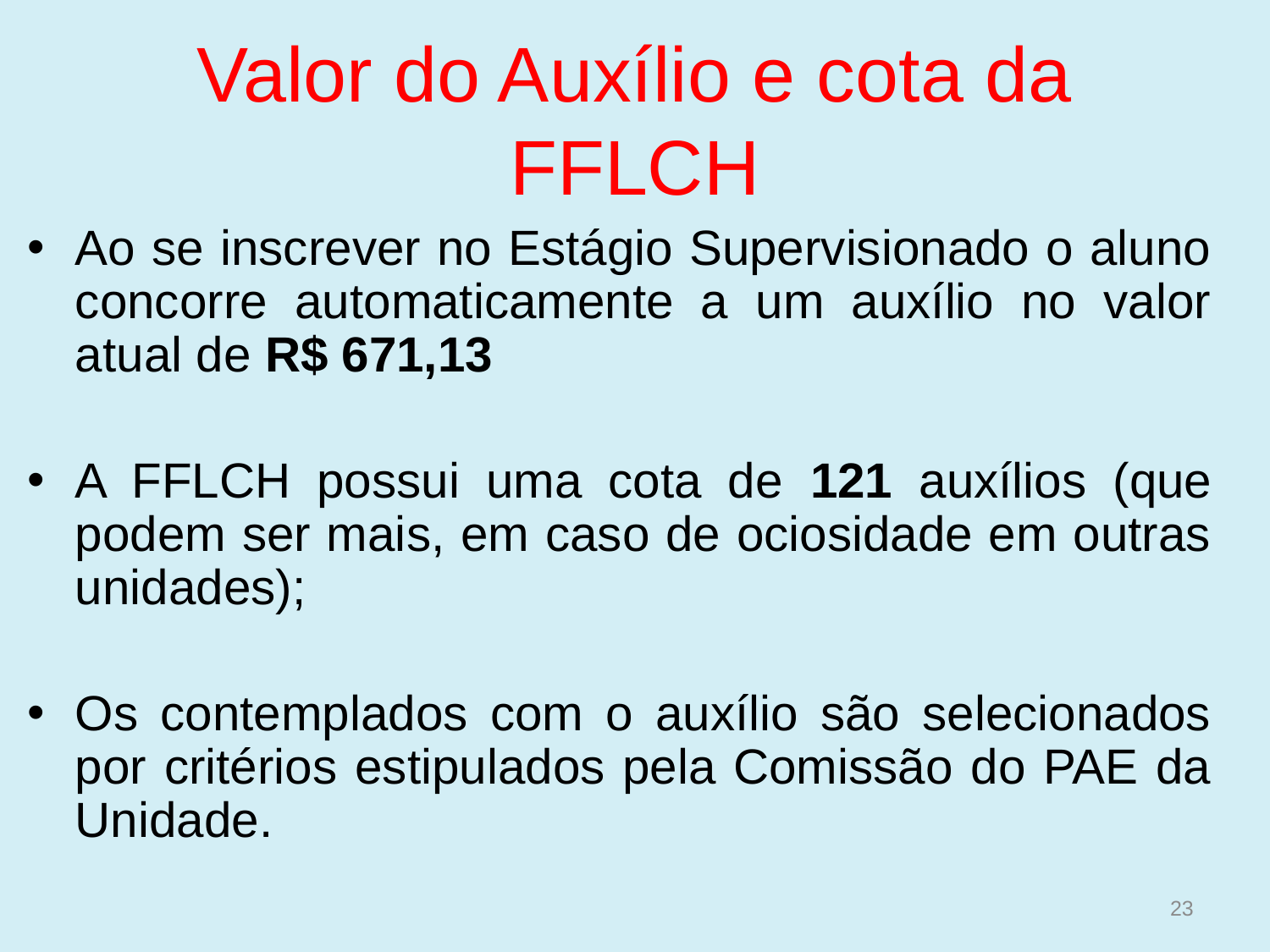

# Valor do Auxílio e cota da FFLCH
Ao se inscrever no Estágio Supervisionado o aluno concorre automaticamente a um auxílio no valor atual de R$ 671,13

A FFLCH possui uma cota de 121 auxílios (que podem ser mais, em caso de ociosidade em outras unidades);

Os contemplados com o auxílio são selecionados por critérios estipulados pela Comissão do PAE da Unidade.

23